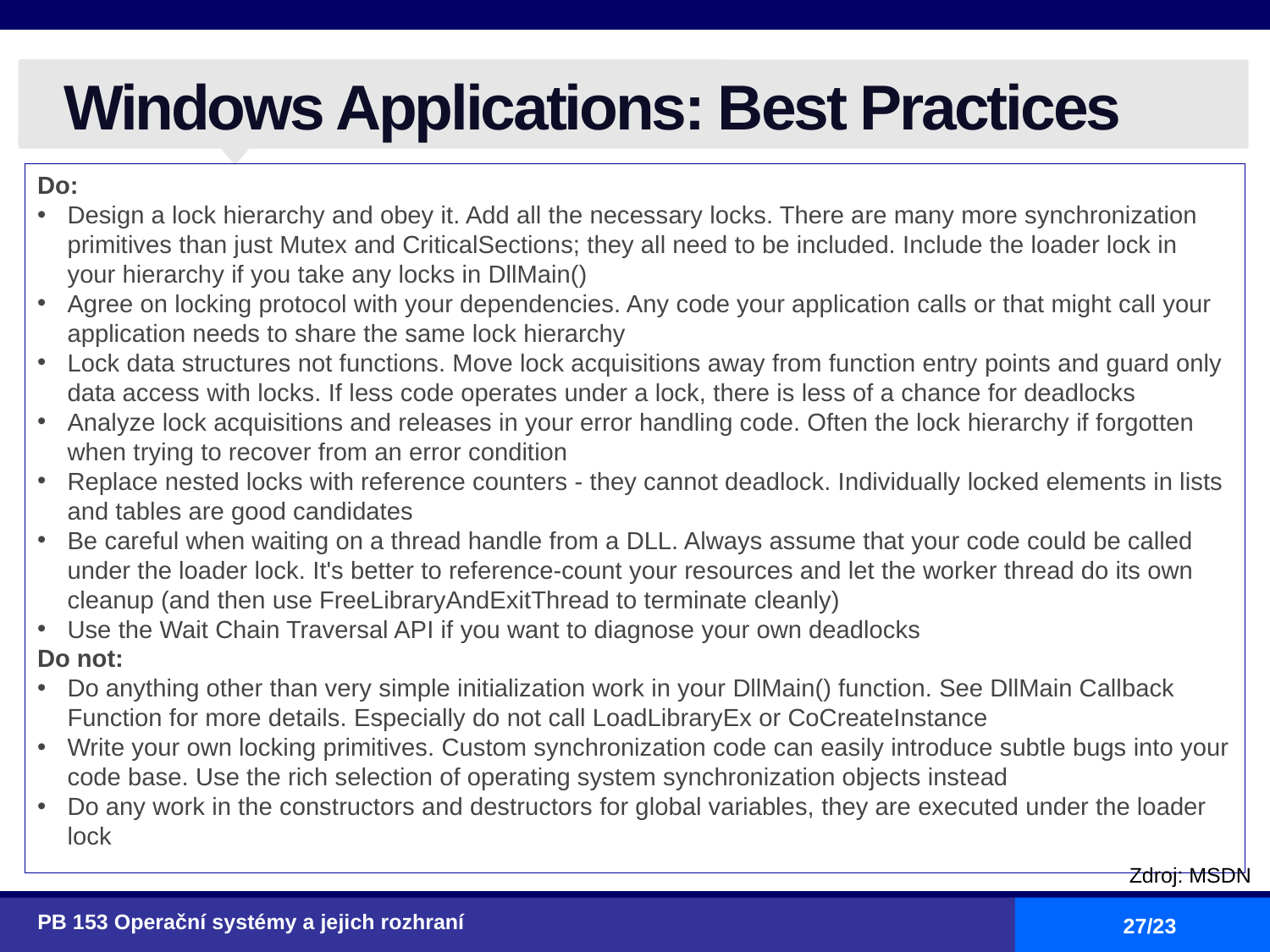

# Windows Applications: Best Practices
Do:
Design a lock hierarchy and obey it. Add all the necessary locks. There are many more synchronization primitives than just Mutex and CriticalSections; they all need to be included. Include the loader lock in your hierarchy if you take any locks in DllMain()
Agree on locking protocol with your dependencies. Any code your application calls or that might call your application needs to share the same lock hierarchy
Lock data structures not functions. Move lock acquisitions away from function entry points and guard only data access with locks. If less code operates under a lock, there is less of a chance for deadlocks
Analyze lock acquisitions and releases in your error handling code. Often the lock hierarchy if forgotten when trying to recover from an error condition
Replace nested locks with reference counters - they cannot deadlock. Individually locked elements in lists and tables are good candidates
Be careful when waiting on a thread handle from a DLL. Always assume that your code could be called under the loader lock. It's better to reference-count your resources and let the worker thread do its own cleanup (and then use FreeLibraryAndExitThread to terminate cleanly)
Use the Wait Chain Traversal API if you want to diagnose your own deadlocks
Do not:
Do anything other than very simple initialization work in your DllMain() function. See DllMain Callback Function for more details. Especially do not call LoadLibraryEx or CoCreateInstance
Write your own locking primitives. Custom synchronization code can easily introduce subtle bugs into your code base. Use the rich selection of operating system synchronization objects instead
Do any work in the constructors and destructors for global variables, they are executed under the loader lock

Zdroj: MSDN
PB 153 Operační systémy a jejich rozhraní